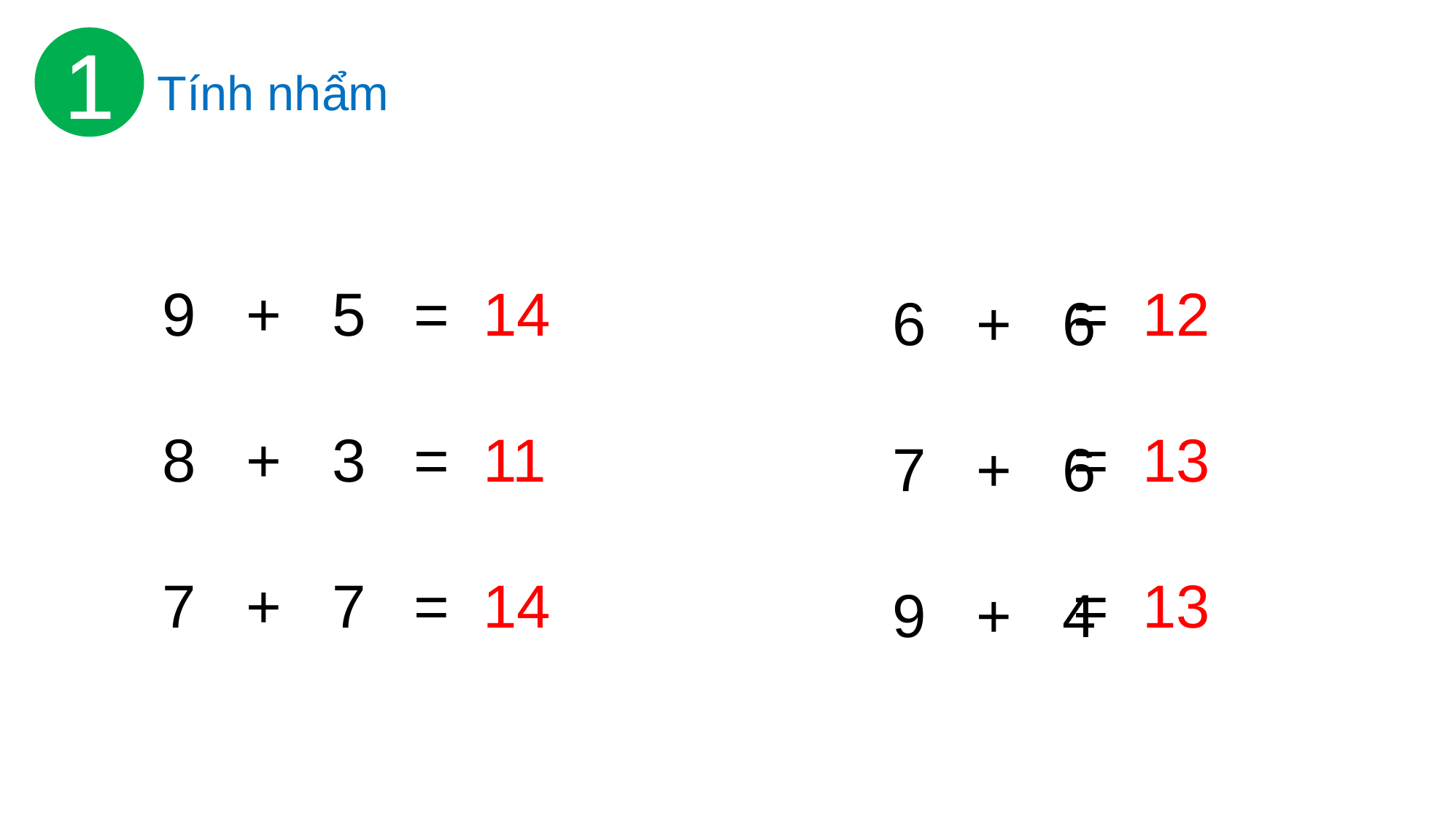

1
Tính nhẩm
9   +   5
8   +   3
7   +   7
=  14
=  11
=  14
6   +   6
7   +   6
9   +   4
=  12
=  13
=  13